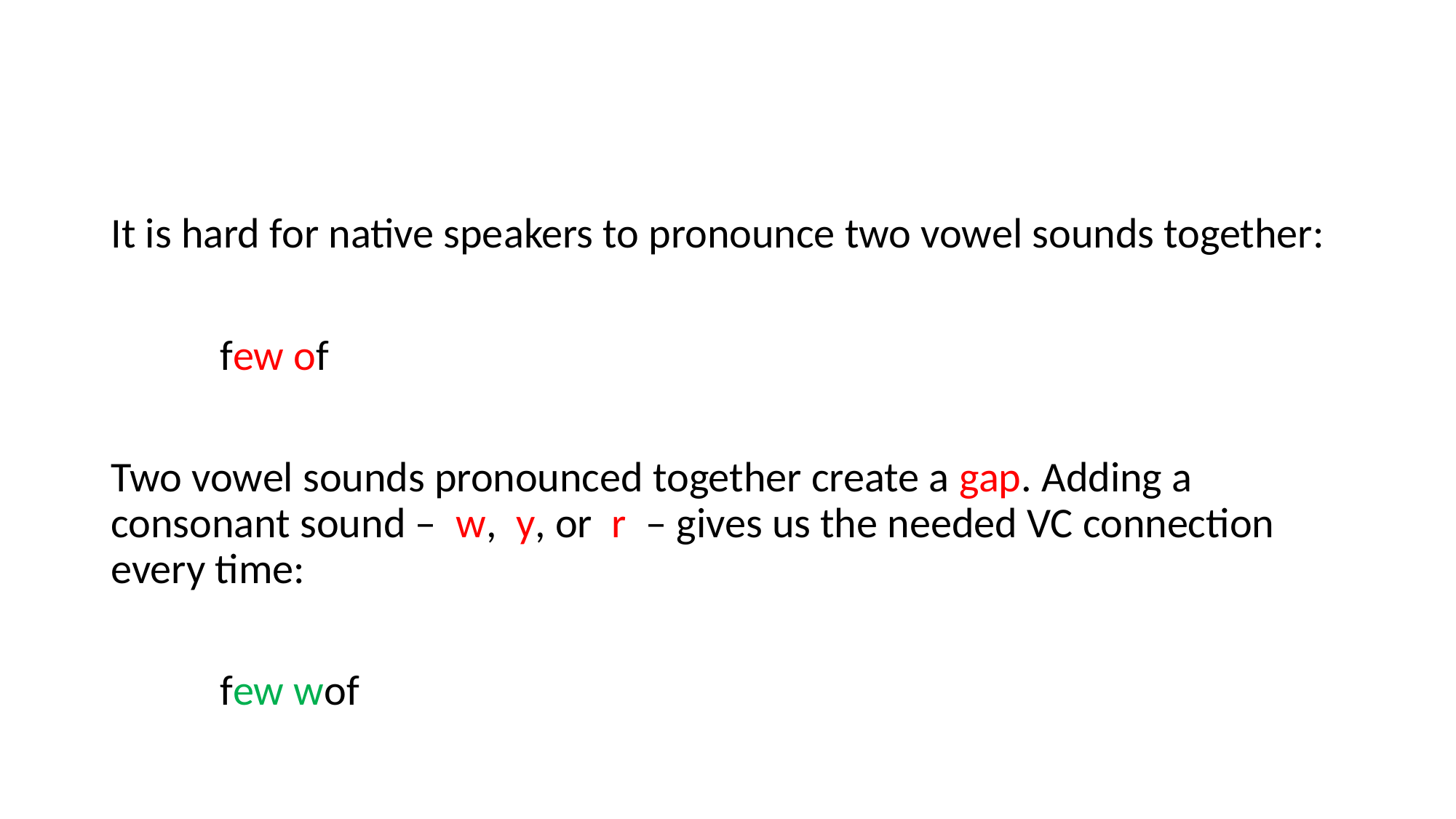

It is hard for native speakers to pronounce two vowel sounds together:

	few of

Two vowel sounds pronounced together create a gap. Adding a consonant sound –  w,  y, or  r  – gives us the needed VC connection every time:

	few wof